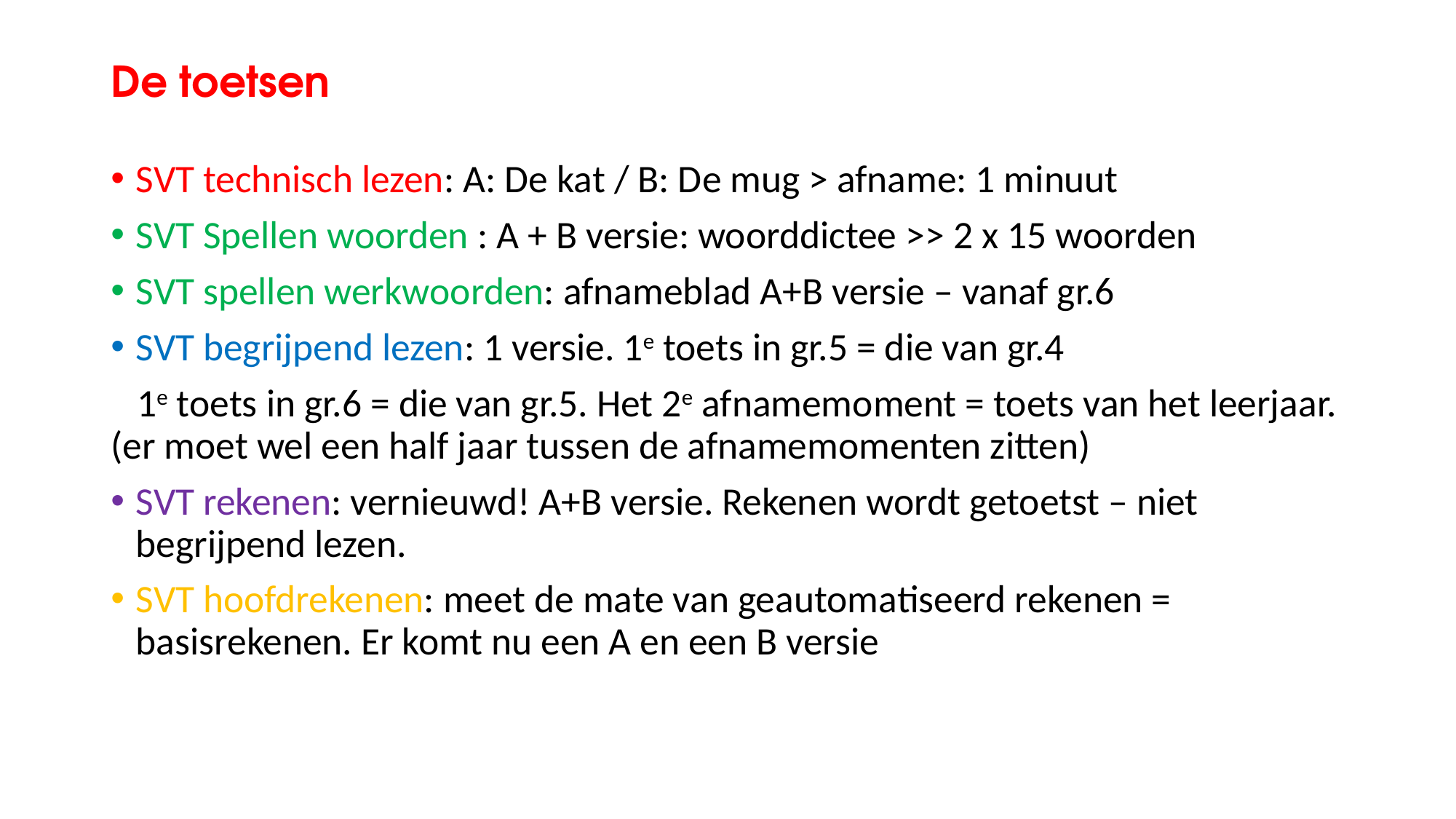

# De toetsen
SVT technisch lezen: A: De kat / B: De mug > afname: 1 minuut
SVT Spellen woorden : A + B versie: woorddictee >> 2 x 15 woorden
SVT spellen werkwoorden: afnameblad A+B versie – vanaf gr.6
SVT begrijpend lezen: 1 versie. 1e toets in gr.5 = die van gr.4
   1e toets in gr.6 = die van gr.5. Het 2e afnamemoment = toets van het leerjaar. (er moet wel een half jaar tussen de afnamemomenten zitten)
SVT rekenen: vernieuwd! A+B versie. Rekenen wordt getoetst – niet begrijpend lezen.
SVT hoofdrekenen: meet de mate van geautomatiseerd rekenen = basisrekenen. Er komt nu een A en een B versie